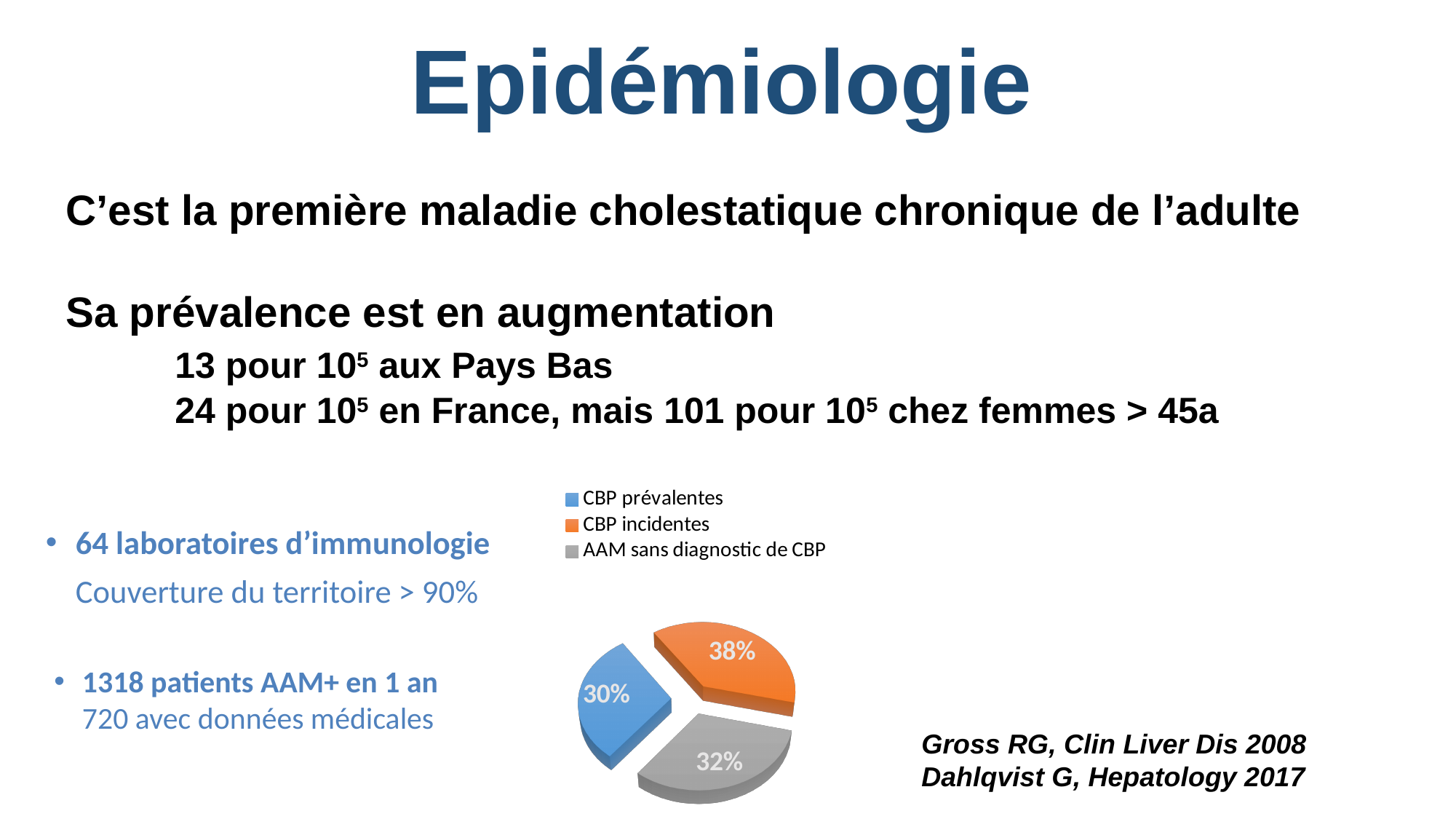

Epidémiologie
C’est la première maladie cholestatique chronique de l’adulte

Sa prévalence est en augmentation
	13 pour 105 aux Pays Bas
	24 pour 105 en France, mais 101 pour 105 chez femmes > 45a

[unsupported chart]

64 laboratoires d’immunologie
Couverture du territoire > 90%
1318 patients AAM+ en 1 an
720 avec données médicales
Gross RG, Clin Liver Dis 2008
Dahlqvist G, Hepatology 2017